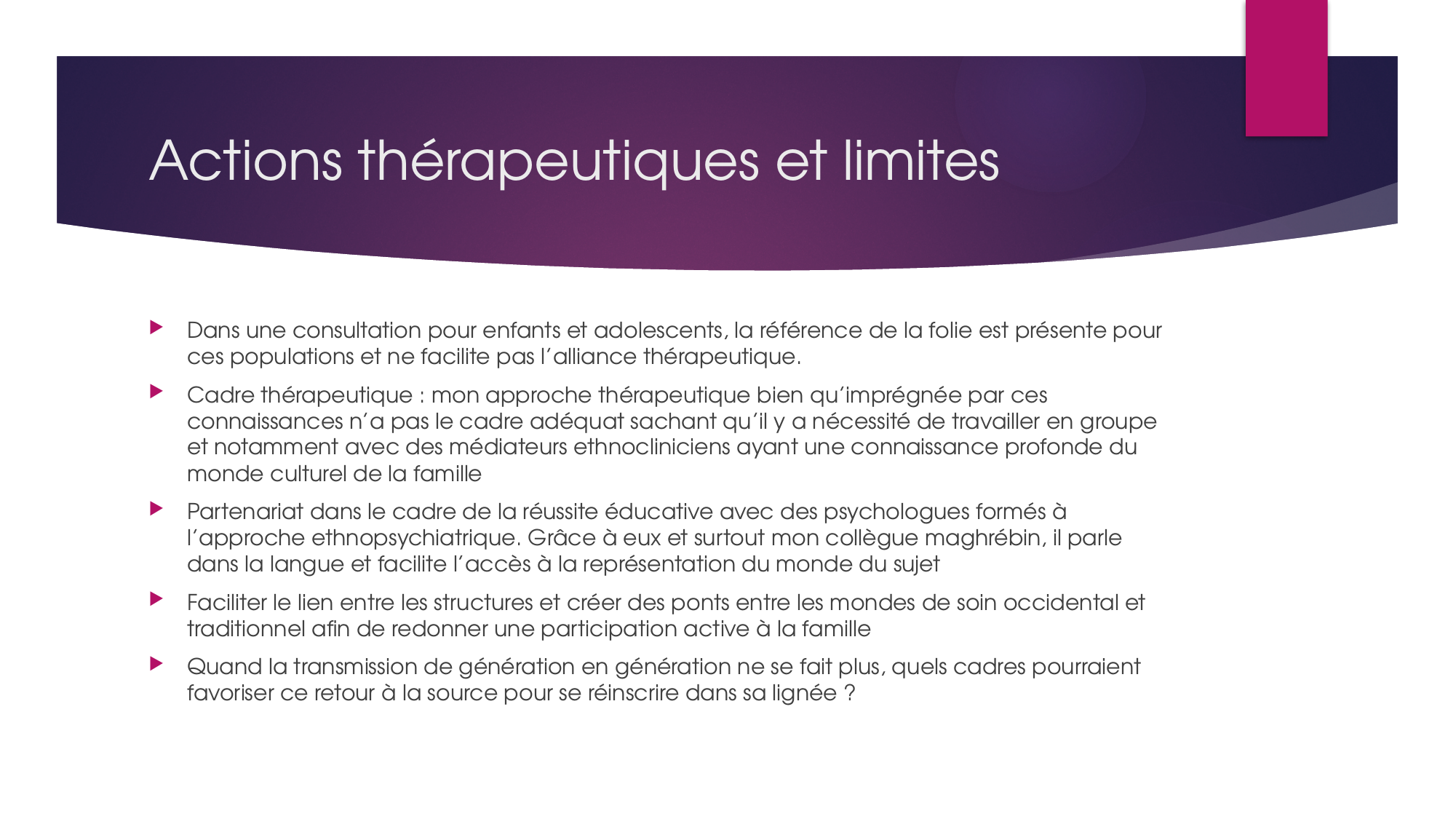

# Actions thérapeutiques et limites
Dans une consultation pour enfants et adolescents, la référence de la folie est présente pour ces populations et ne facilite pas l’alliance thérapeutique.
Cadre thérapeutique : mon approche thérapeutique bien qu’imprégnée par ces connaissances n’a pas le cadre adéquat sachant qu’il y a nécessité de travailler en groupe et notamment avec des médiateurs ethnocliniciens ayant une connaissance profonde du monde culturel de la famille
Partenariat dans le cadre de la réussite éducative avec des psychologues formés à l’approche ethnopsychiatrique. Grâce à eux et surtout mon collègue maghrébin, il parle dans la langue et facilite l’accès à la représentation du monde du sujet
Faciliter le lien entre les structures et créer des ponts entre les mondes de soin occidental et traditionnel afin de redonner une participation active à la famille
Quand la transmission de génération en génération ne se fait plus, quels cadres pourraient favoriser ce retour à la source pour se réinscrire dans sa lignée ?